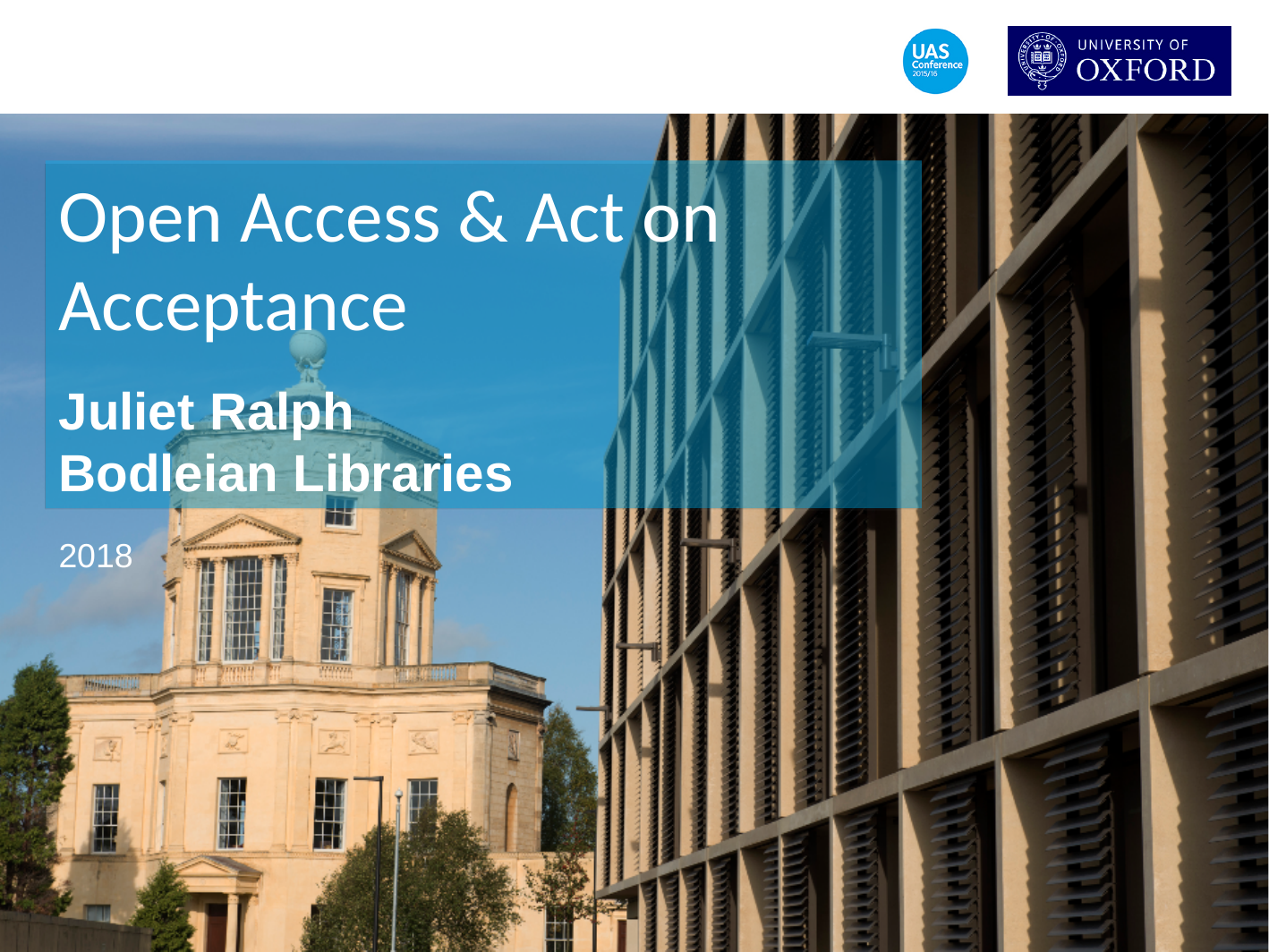

Open Access & Act on Acceptance

Juliet Ralph
Bodleian Libraries

2018